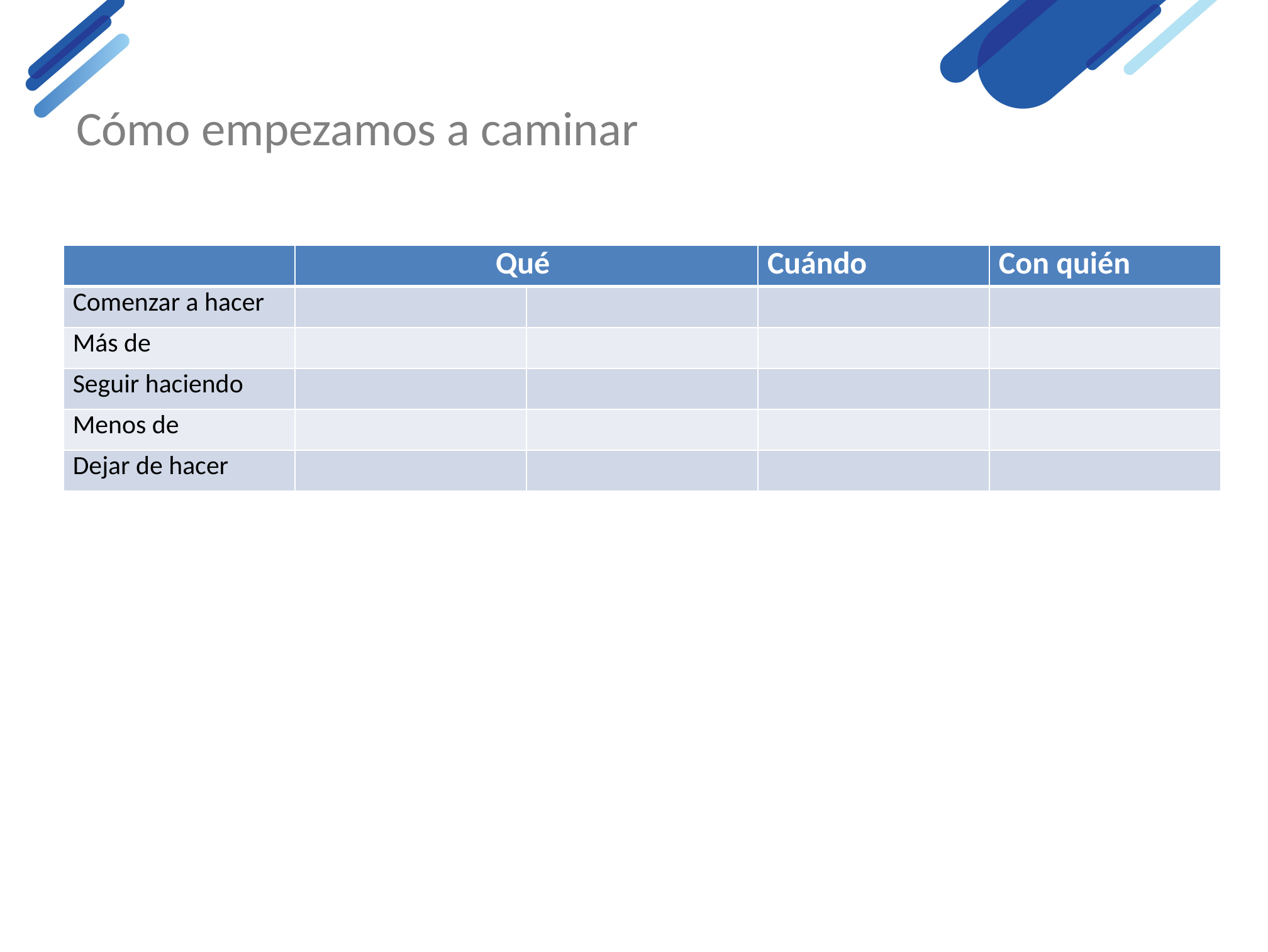

# Cómo empezamos a caminar
|  | Qué |  | Cuándo | Con quién |
| --- | --- | --- | --- | --- |
| Comenzar a hacer |  |  |  |  |
| Más de |  |  |  |  |
| Seguir haciendo |  |  |  |  |
| Menos de |  |  |  |  |
| Dejar de hacer |  |  |  |  |